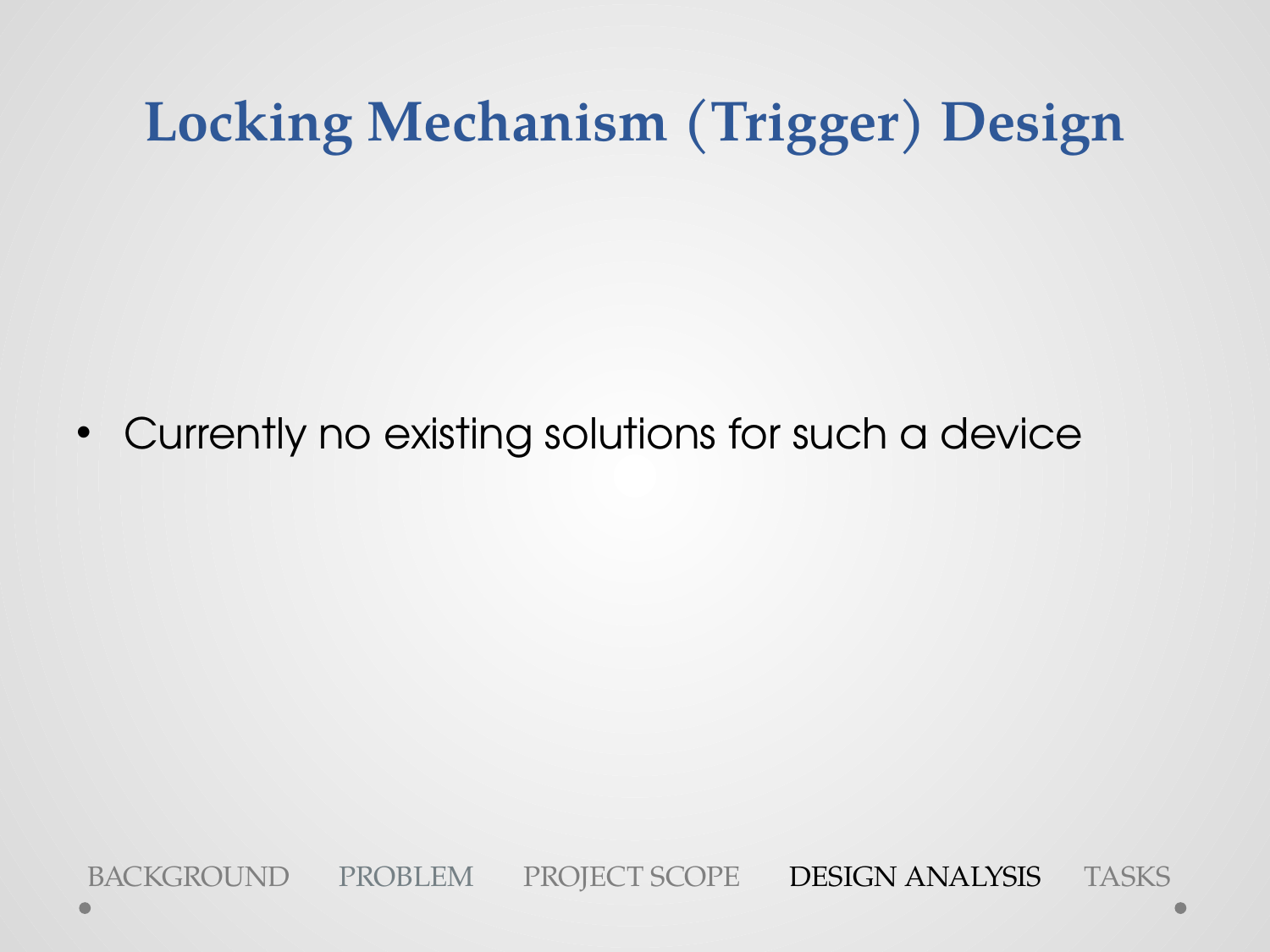

# Locking Mechanism (Trigger) Design

Currently no existing solutions for such a device

BACKGROUND       PROBLEM       PROJECT SCOPE       DESIGN ANALYSIS      TASKS